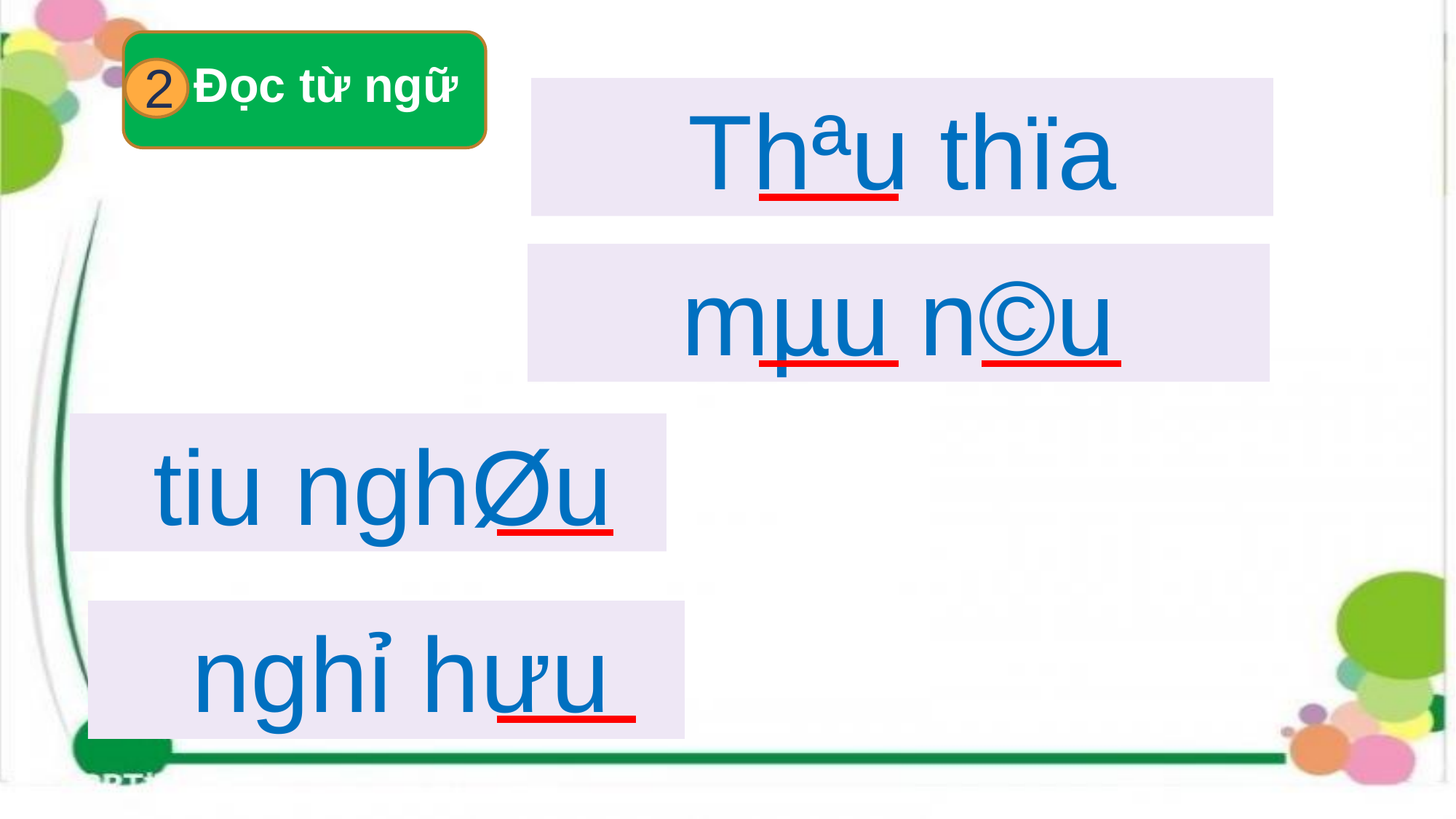

2
Đọc từ ngữ

Thªu thïa
mµu n©u
 tiu nghØu
 nghỉ hưu